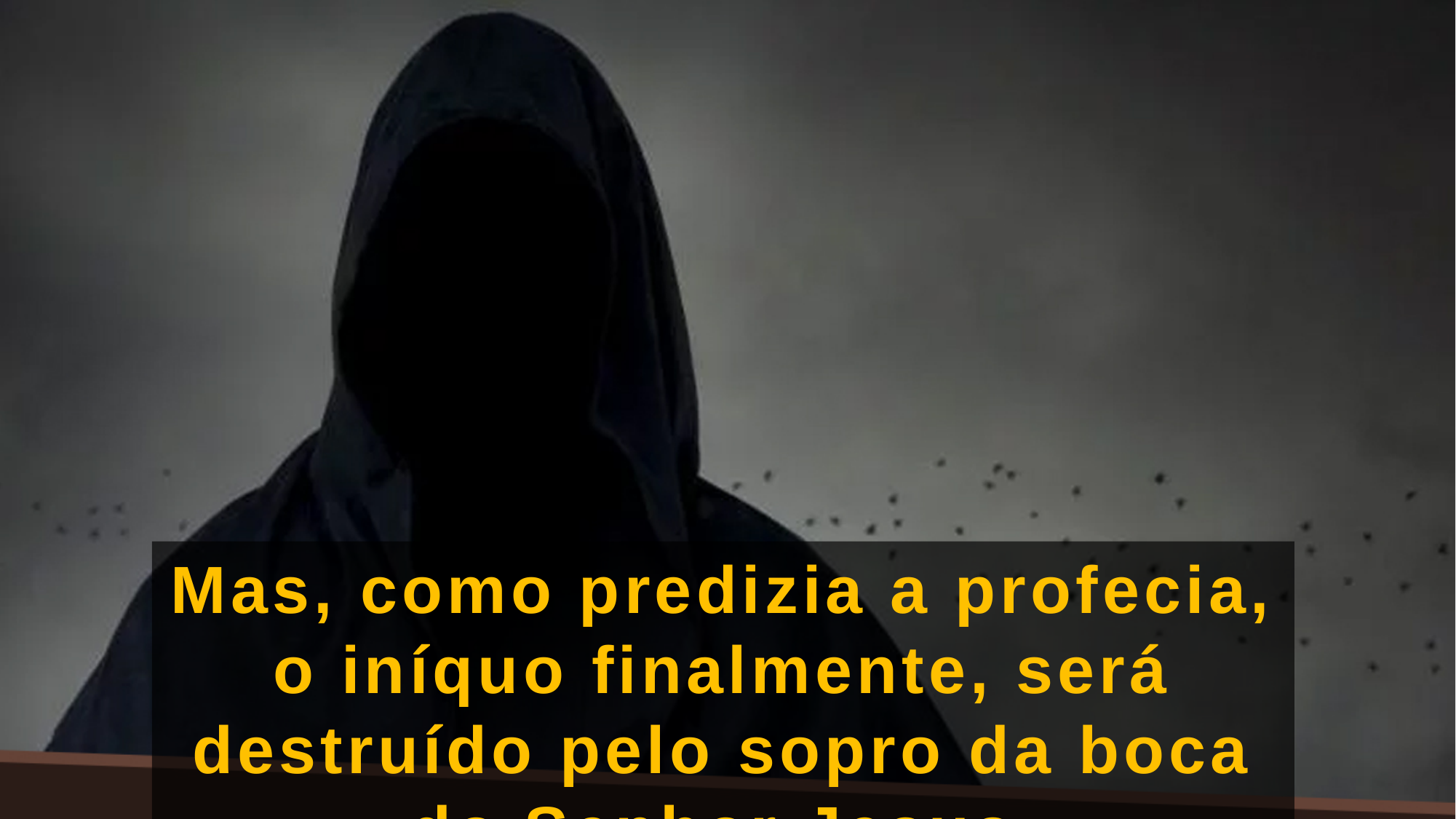

Mas, como predizia a profecia, o iníquo finalmente, será destruído pelo sopro da boca do Senhor Jesus.